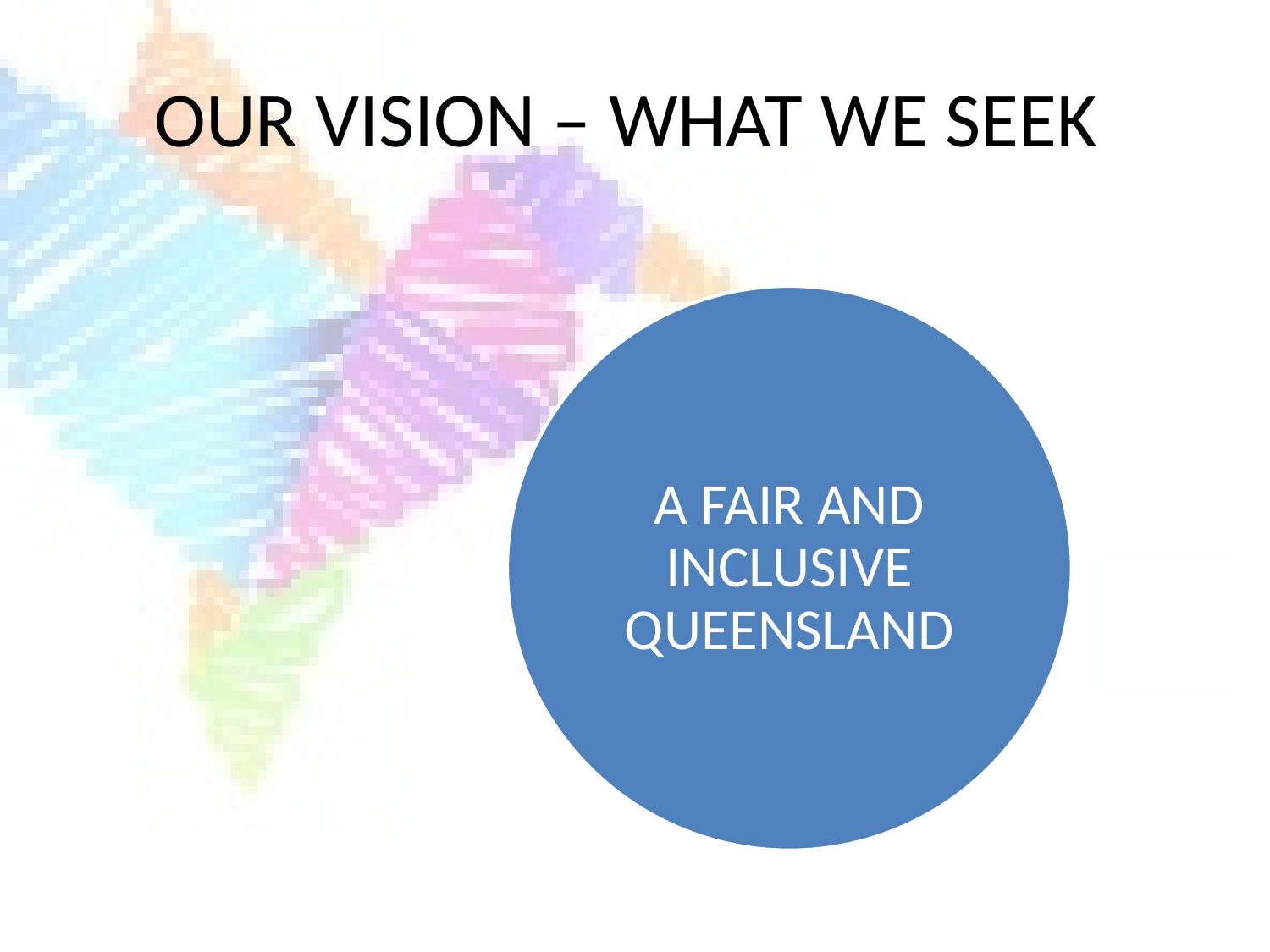

# OUR VISION – WHAT WE SEEK

A FAIR AND INCLUSIVE QUEENSLAND